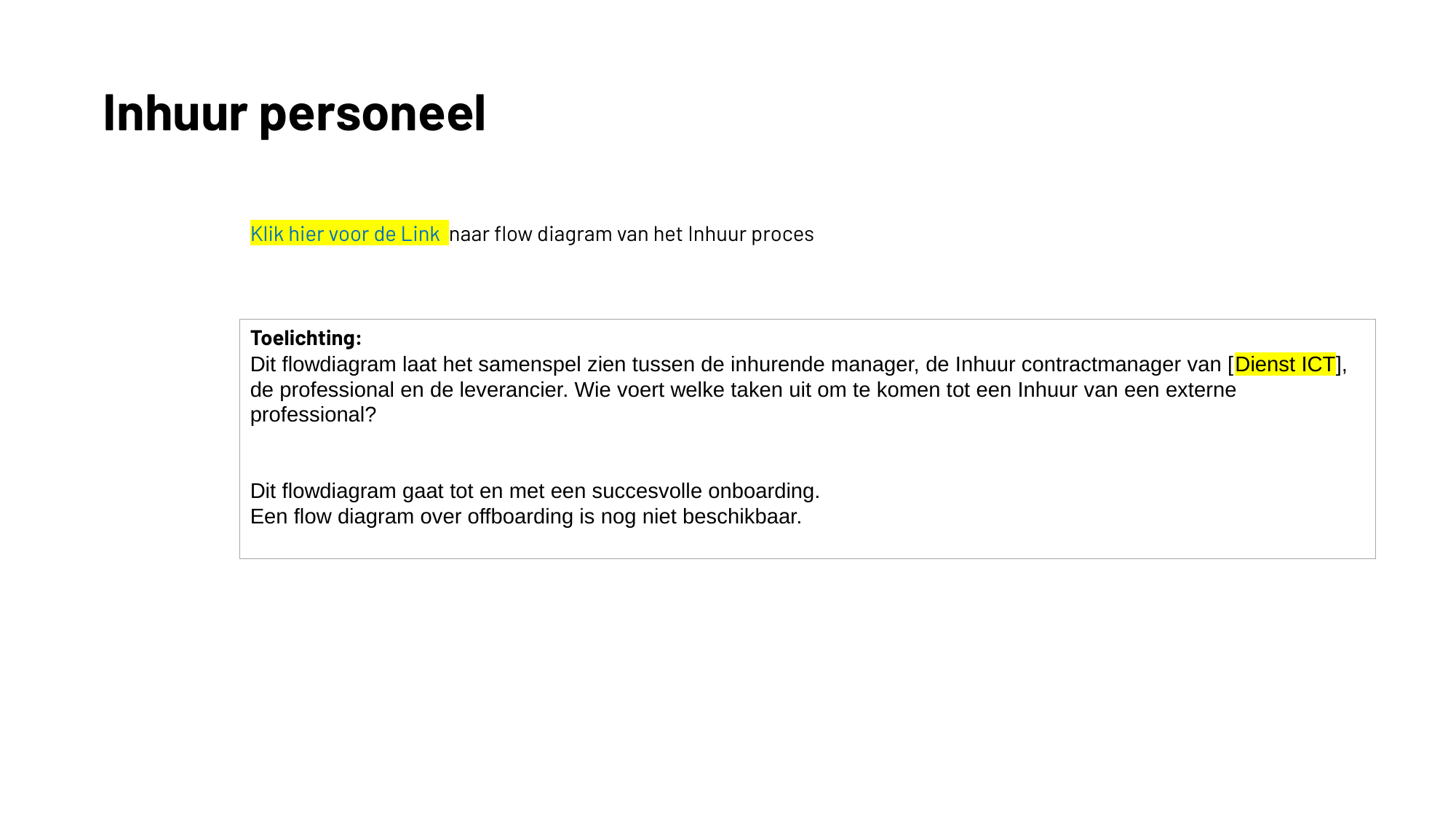

# Inhuur personeel
Klik hier voor de Link  naar flow diagram van het Inhuur proces
Toelichting:
Dit flowdiagram laat het samenspel zien tussen de inhurende manager, de Inhuur contractmanager van [Dienst ICT], de professional en de leverancier. Wie voert welke taken uit om te komen tot een Inhuur van een externe professional?

Dit flowdiagram gaat tot en met een succesvolle onboarding.
Een flow diagram over offboarding is nog niet beschikbaar.